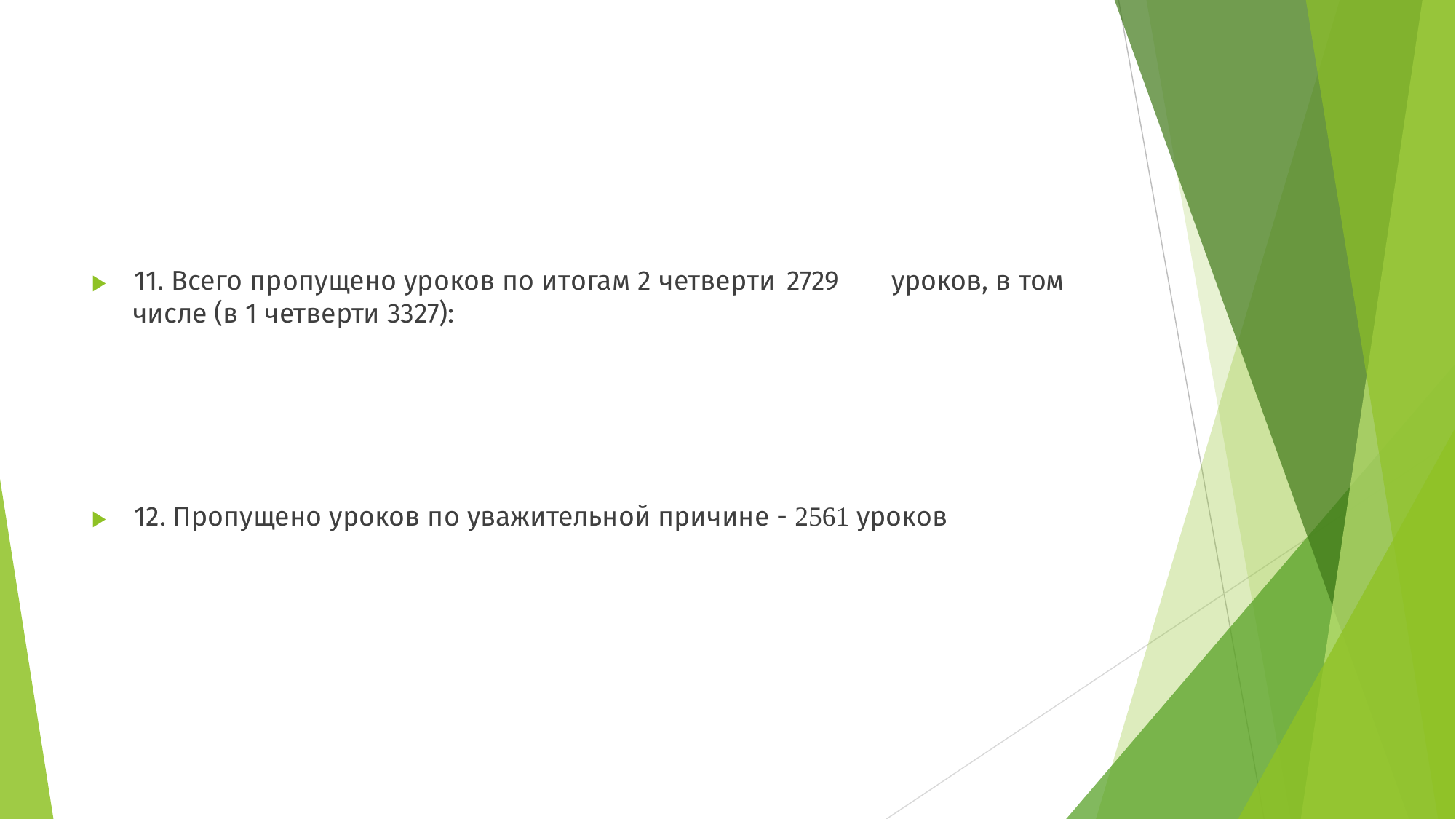

▶	11. Всего пропущено уроков по итогам 2 четверти	2729
числе (в 1 четверти 3327):
# уроков, в том

▶	12. Пропущено уроков по уважительной причине - 2561 уроков